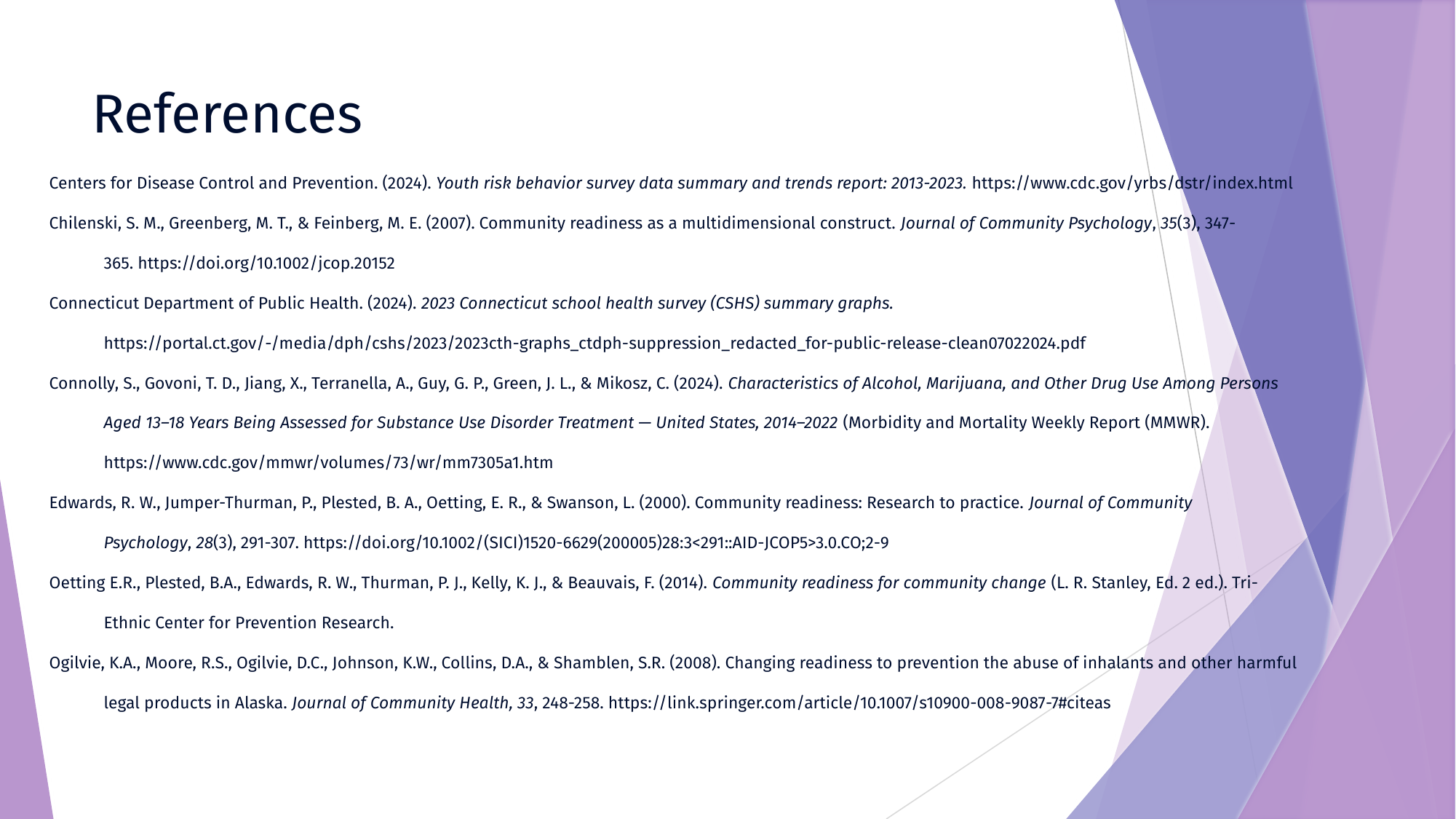

# References
Centers for Disease Control and Prevention. (2024). Youth risk behavior survey data summary and trends report: 2013-2023. https://www.cdc.gov/yrbs/dstr/index.html
Chilenski, S. M., Greenberg, M. T., & Feinberg, M. E. (2007). Community readiness as a multidimensional construct. Journal of Community Psychology, 35(3), 347-365. https://doi.org/10.1002/jcop.20152
Connecticut Department of Public Health. (2024). 2023 Connecticut school health survey (CSHS) summary graphs. https://portal.ct.gov/-/media/dph/cshs/2023/2023cth-graphs_ctdph-suppression_redacted_for-public-release-clean07022024.pdf
Connolly, S., Govoni, T. D., Jiang, X., Terranella, A., Guy, G. P., Green, J. L., & Mikosz, C. (2024). Characteristics of Alcohol, Marijuana, and Other Drug Use Among Persons Aged 13–18 Years Being Assessed for Substance Use Disorder Treatment — United States, 2014–2022 (Morbidity and Mortality Weekly Report (MMWR). https://www.cdc.gov/mmwr/volumes/73/wr/mm7305a1.htm
Edwards, R. W., Jumper-Thurman, P., Plested, B. A., Oetting, E. R., & Swanson, L. (2000). Community readiness: Research to practice. Journal of Community Psychology, 28(3), 291-307. https://doi.org/10.1002/(SICI)1520-6629(200005)28:3<291::AID-JCOP5>3.0.CO;2-9
Oetting E.R., Plested, B.A., Edwards, R. W., Thurman, P. J., Kelly, K. J., & Beauvais, F. (2014). Community readiness for community change (L. R. Stanley, Ed. 2 ed.). Tri-Ethnic Center for Prevention Research.
Ogilvie, K.A., Moore, R.S., Ogilvie, D.C., Johnson, K.W., Collins, D.A., & Shamblen, S.R. (2008). Changing readiness to prevention the abuse of inhalants and other harmful legal products in Alaska. Journal of Community Health, 33, 248-258. https://link.springer.com/article/10.1007/s10900-008-9087-7#citeas